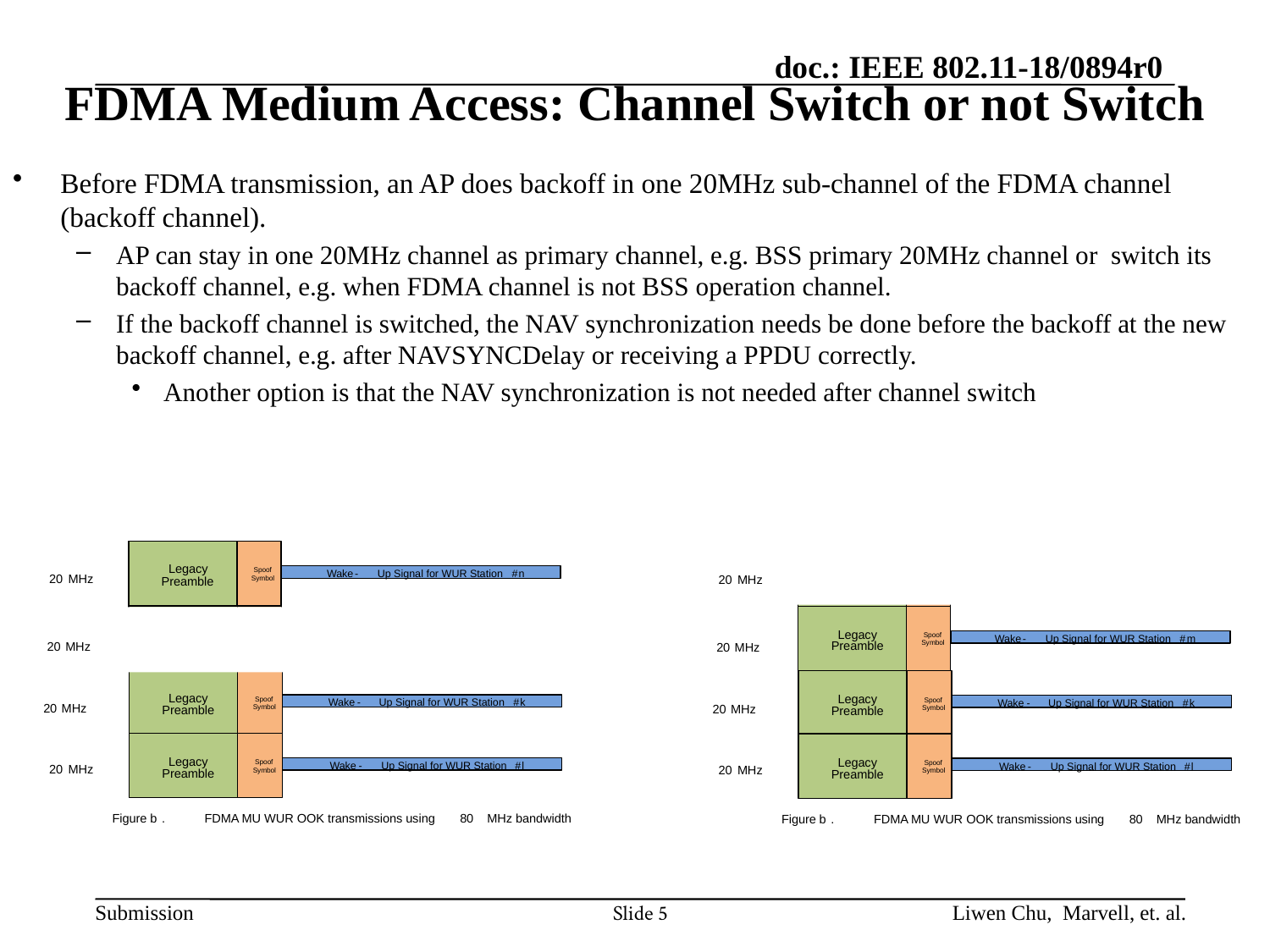

# FDMA Medium Access: Channel Switch or not Switch
Before FDMA transmission, an AP does backoff in one 20MHz sub-channel of the FDMA channel (backoff channel).
AP can stay in one 20MHz channel as primary channel, e.g. BSS primary 20MHz channel or  switch its backoff channel, e.g. when FDMA channel is not BSS operation channel.
If the backoff channel is switched, the NAV synchronization needs be done before the backoff at the new backoff channel, e.g. after NAVSYNCDelay or receiving a PPDU correctly.
Another option is that the NAV synchronization is not needed after channel switch

Legacy
Spoof

Wake
-
Up Signal for WUR Station
#
n
20
MHz
Preamble
Symbol

Legacy
Spoof

Wake
-
Up Signal for WUR Station
#
m
Preamble
Symbol
20
MHz

Legacy
Spoof

Wake
-
Up Signal for WUR Station
#
k
20
MHz
Preamble
Symbol

Legacy
Spoof

Wake
-
Up Signal for WUR Station
#
l
20
MHz
Preamble
Symbol
Figure b
.
FDMA MU WUR OOK transmissions using
80
MHz bandwidth

Legacy
Spoof

Wake
-
Up Signal for WUR Station
#
n
20
MHz
Preamble
Symbol

Legacy
Spoof

Wake
-
Up Signal for WUR Station
#
m
Preamble
Symbol
20
MHz

Legacy
Spoof

Wake
-
Up Signal for WUR Station
#
k
20
MHz
Preamble
Symbol

Legacy
Spoof

Wake
-
Up Signal for WUR Station
#
l
20
MHz
Preamble
Symbol
Figure b
.
FDMA MU WUR OOK transmissions using
80
MHz bandwidth

Slide 5
Liwen Chu,  Marvell, et. al.